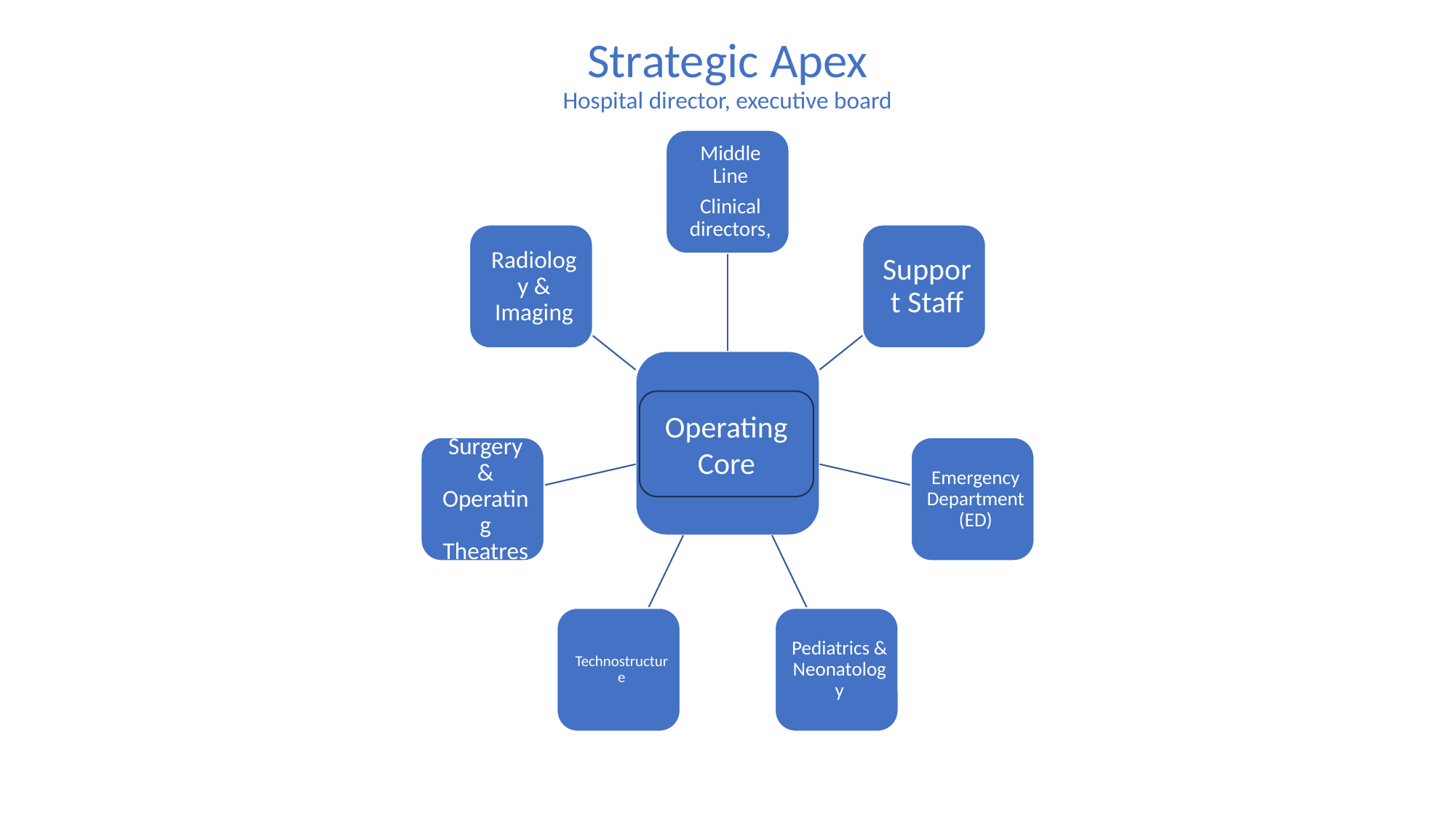

Strategic Apex
Hospital director, executive board

Middle Line
Clinical directors,
Support Staff
Emergency Department (ED)
Pediatrics & Neonatology
Technostructure
Surgery & Operating Theatres
Radiology & Imaging
Operating Core